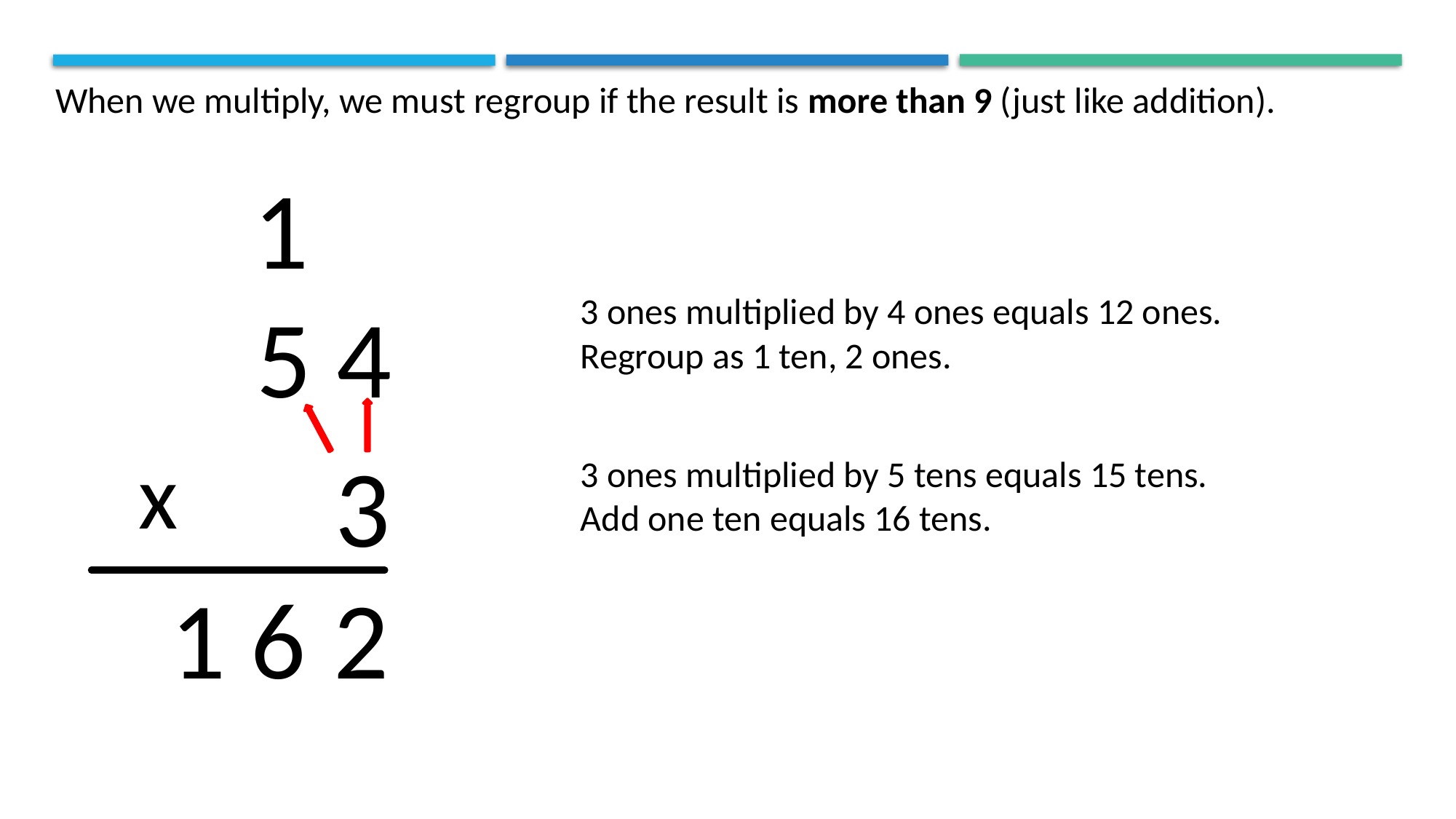

When we multiply, we must regroup if the result is more than 9 (just like addition).
1
3 ones multiplied by 4 ones equals 12 ones.
5 4

Regroup as 1 ten, 2 ones.

3
x
3 ones multiplied by 5 tens equals 15 tens.
Add one ten equals 16 tens.
2
1 6